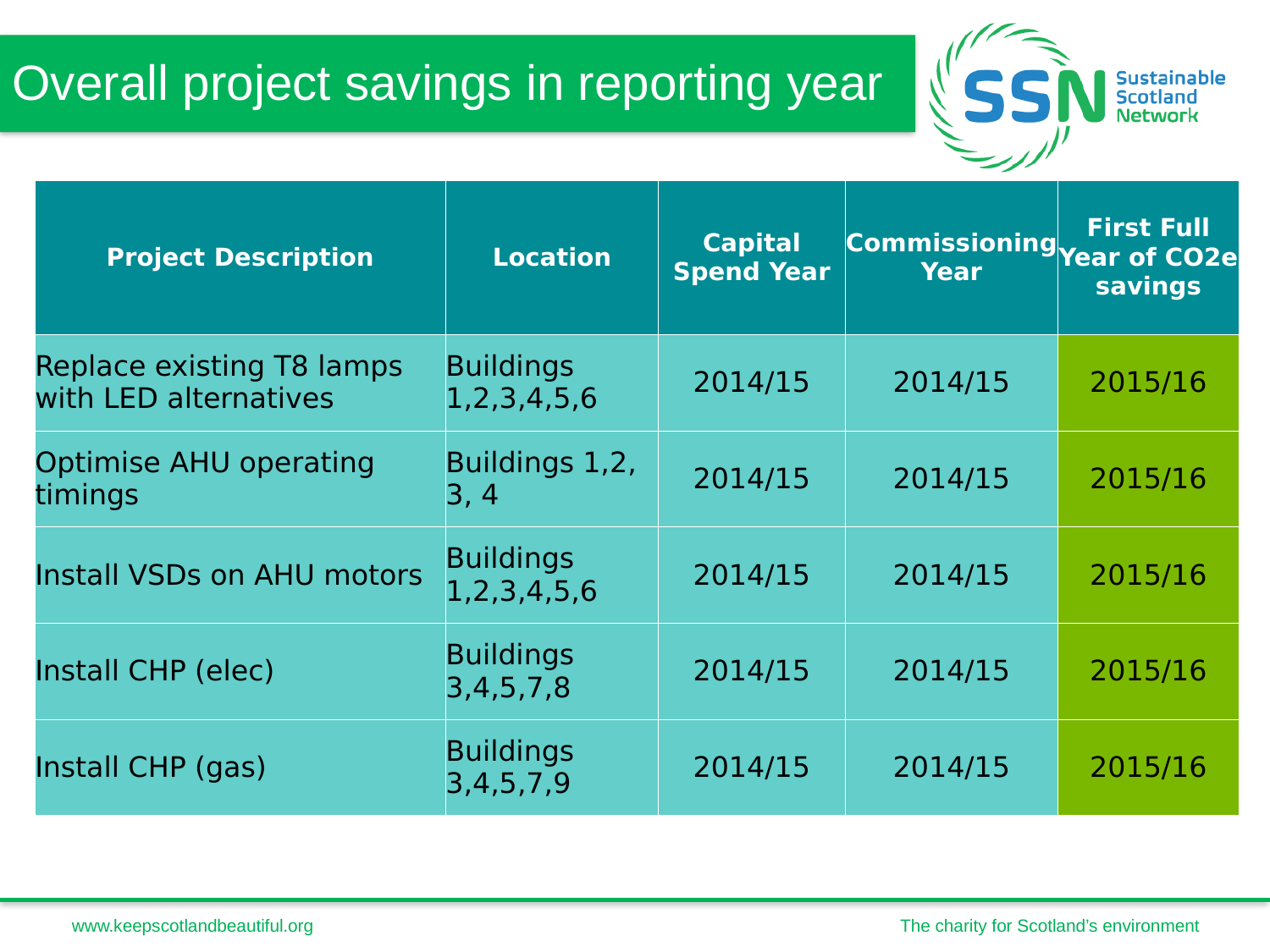

Overall project savings in reporting year
| Project Description | Location | Capital Spend Year | Commissioning Year | First Full Year of CO2e savings |
| --- | --- | --- | --- | --- |
| Replace existing T8 lamps with LED alternatives | Buildings 1,2,3,4,5,6 | 2014/15 | 2014/15 | 2015/16 |
| Optimise AHU operating timings | Buildings 1,2, 3, 4 | 2014/15 | 2014/15 | 2015/16 |
| Install VSDs on AHU motors | Buildings 1,2,3,4,5,6 | 2014/15 | 2014/15 | 2015/16 |
| Install CHP (elec) | Buildings 3,4,5,7,8 | 2014/15 | 2014/15 | 2015/16 |
| Install CHP (gas) | Buildings 3,4,5,7,9 | 2014/15 | 2014/15 | 2015/16 |
| Emission source | Total est. annual carbon savings (tCO2e) | Comments |
| --- | --- | --- |
| Electricity | 2,295 | Estimated total based on 5 projects including one renewable (PV panels) and one CHP |
| Natural gas | -692 | Impact of the CHP project on gas consumption |
Data management
This is an area where it will help to have a record of all projects in one place
The CF&PR tool can help with this